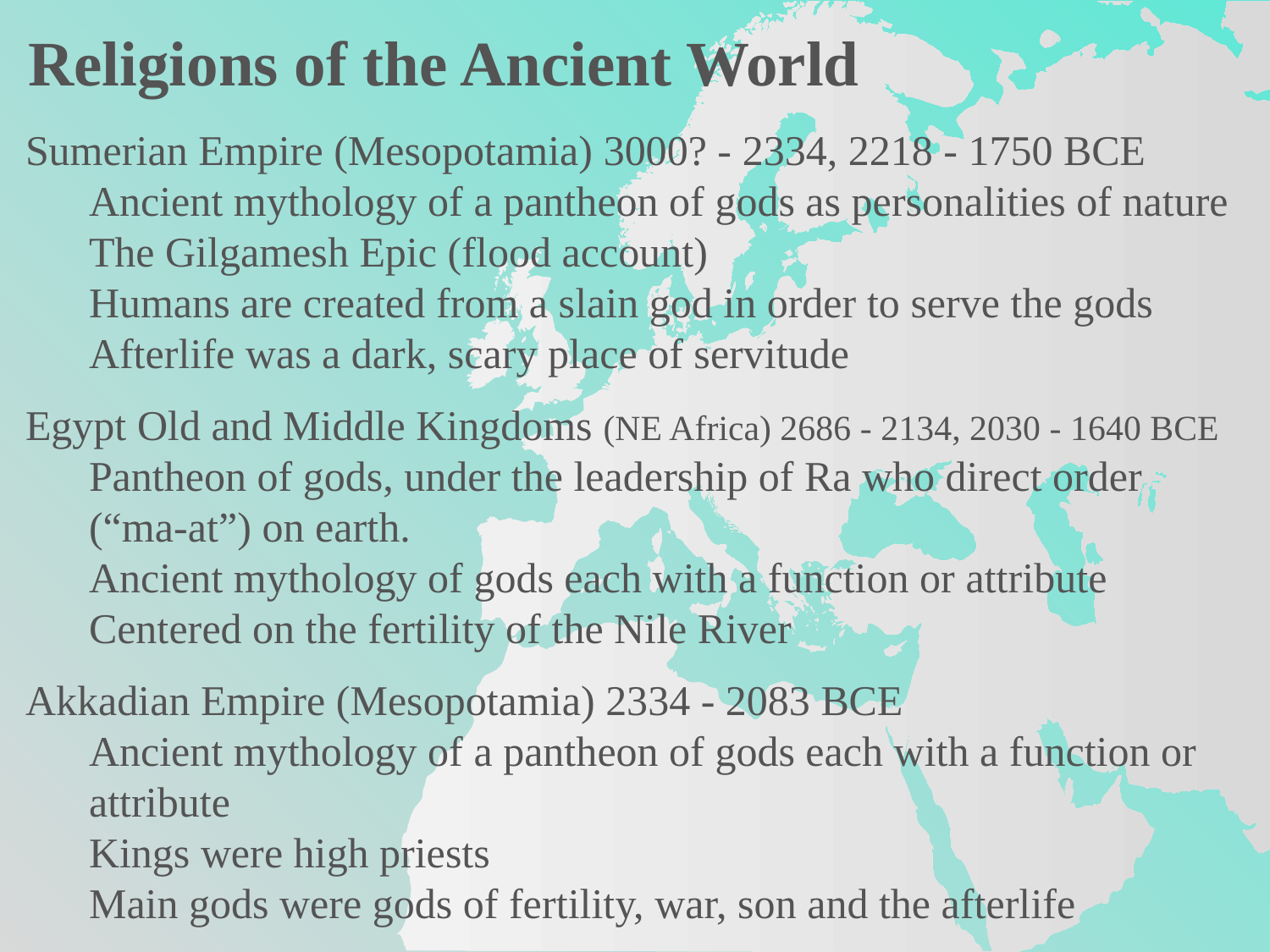

Religions of the Ancient World
Sumerian Empire (Mesopotamia) 3000? - 2334, 2218 - 1750 BCE
Ancient mythology of a pantheon of gods as personalities of nature
The Gilgamesh Epic (flood account)
Humans are created from a slain god in order to serve the gods
Afterlife was a dark, scary place of servitude

Egypt Old and Middle Kingdoms (NE Africa) 2686 - 2134, 2030 - 1640 BCE
Pantheon of gods, under the leadership of Ra who direct order 	(“ma-at”) on earth.
Ancient mythology of gods each with a function or attribute
Centered on the fertility of the Nile River

Akkadian Empire (Mesopotamia) 2334 - 2083 BCE
Ancient mythology of a pantheon of gods each with a function or 	attribute
Kings were high priests
Main gods were gods of fertility, war, son and the afterlife